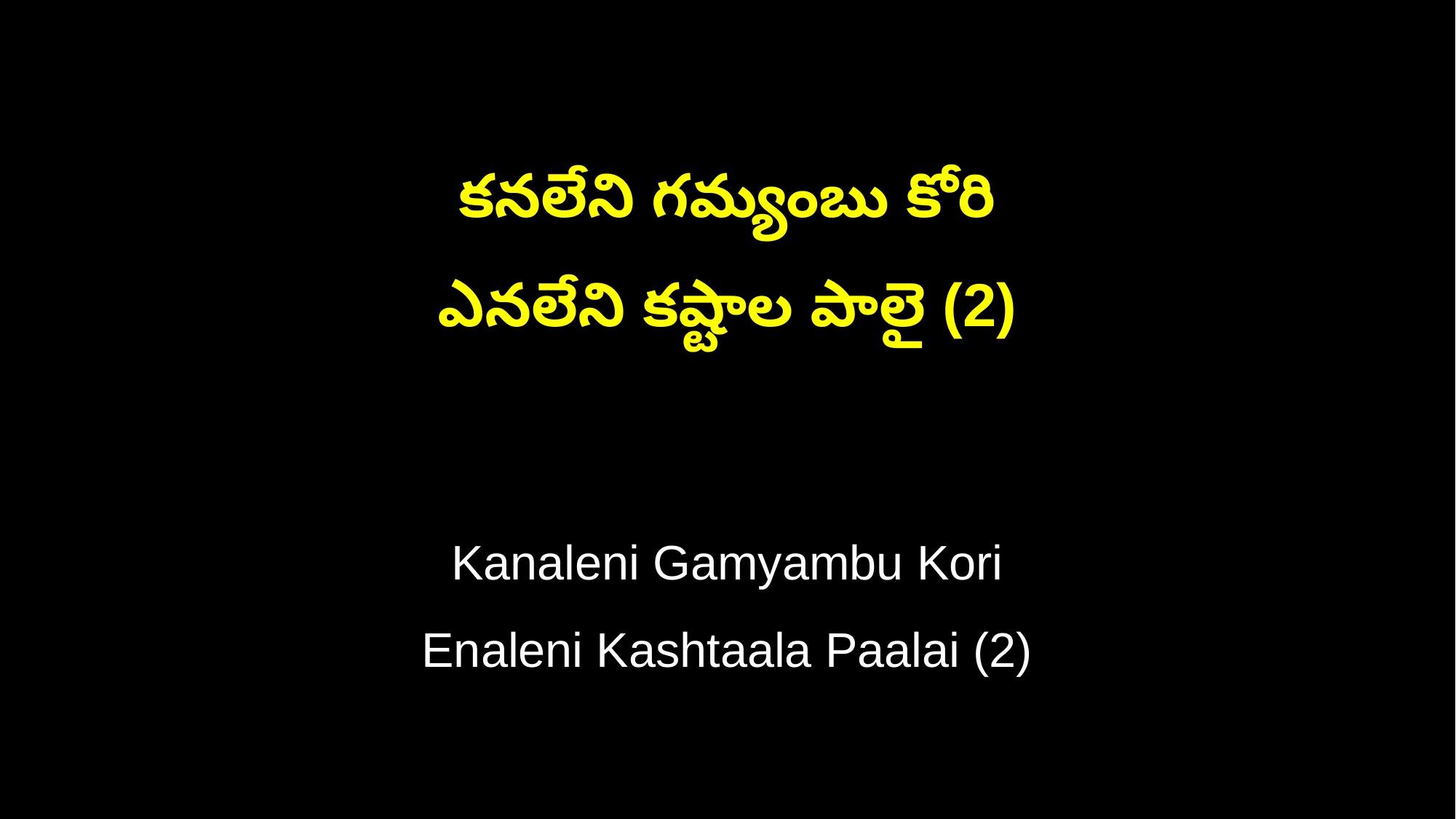

కనలేని గమ్యంబు కోరి
ఎనలేని కష్టాల పాలై (2)
Kanaleni Gamyambu Kori
Enaleni Kashtaala Paalai (2)